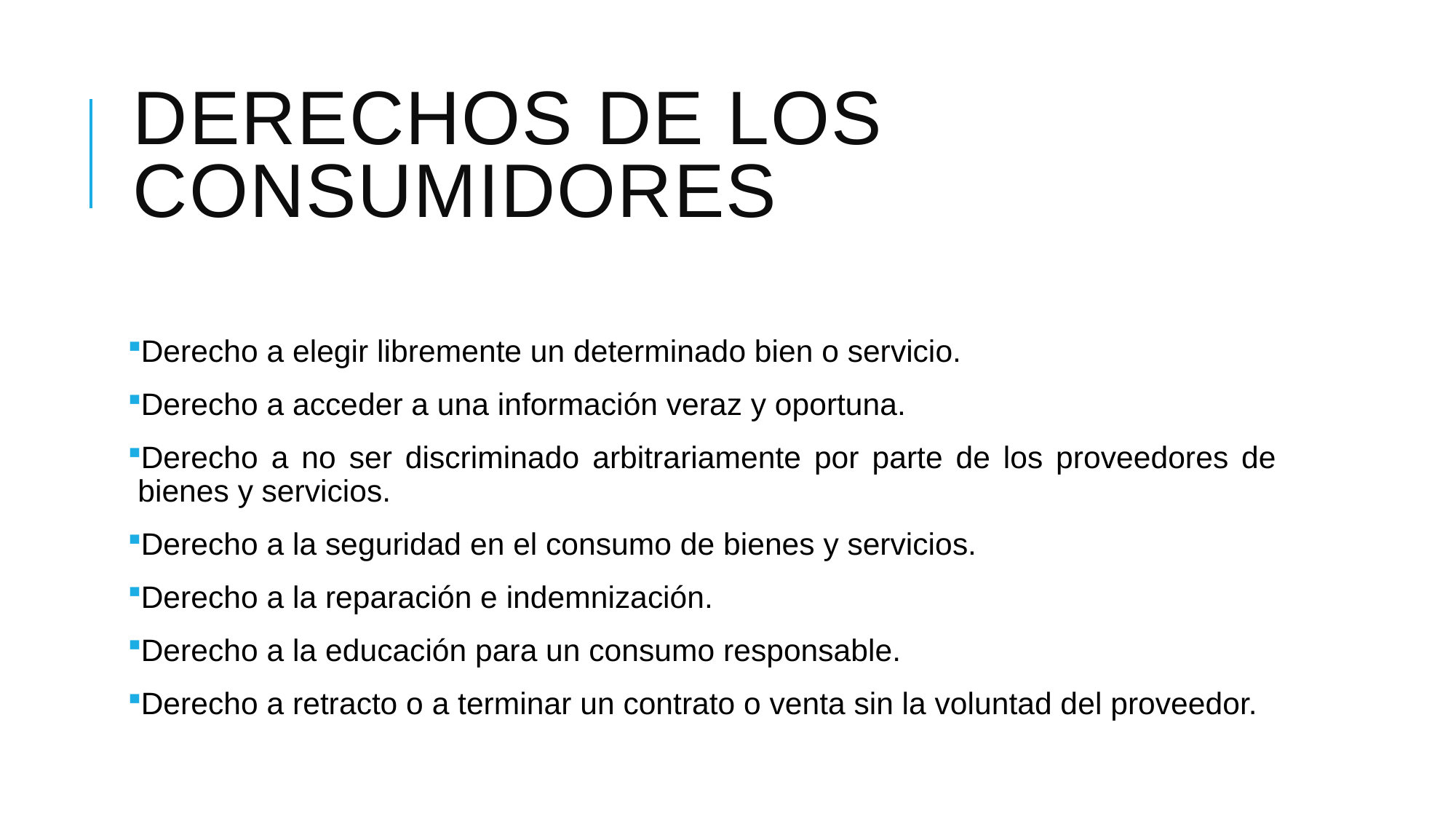

# Derechos de los consumidores

Derecho a elegir libremente un determinado bien o servicio.
Derecho a acceder a una información veraz y oportuna.
Derecho a no ser discriminado arbitrariamente por parte de los proveedores de bienes y servicios.
Derecho a la seguridad en el consumo de bienes y servicios.
Derecho a la reparación e indemnización.
Derecho a la educación para un consumo responsable.
Derecho a retracto o a terminar un contrato o venta sin la voluntad del proveedor.